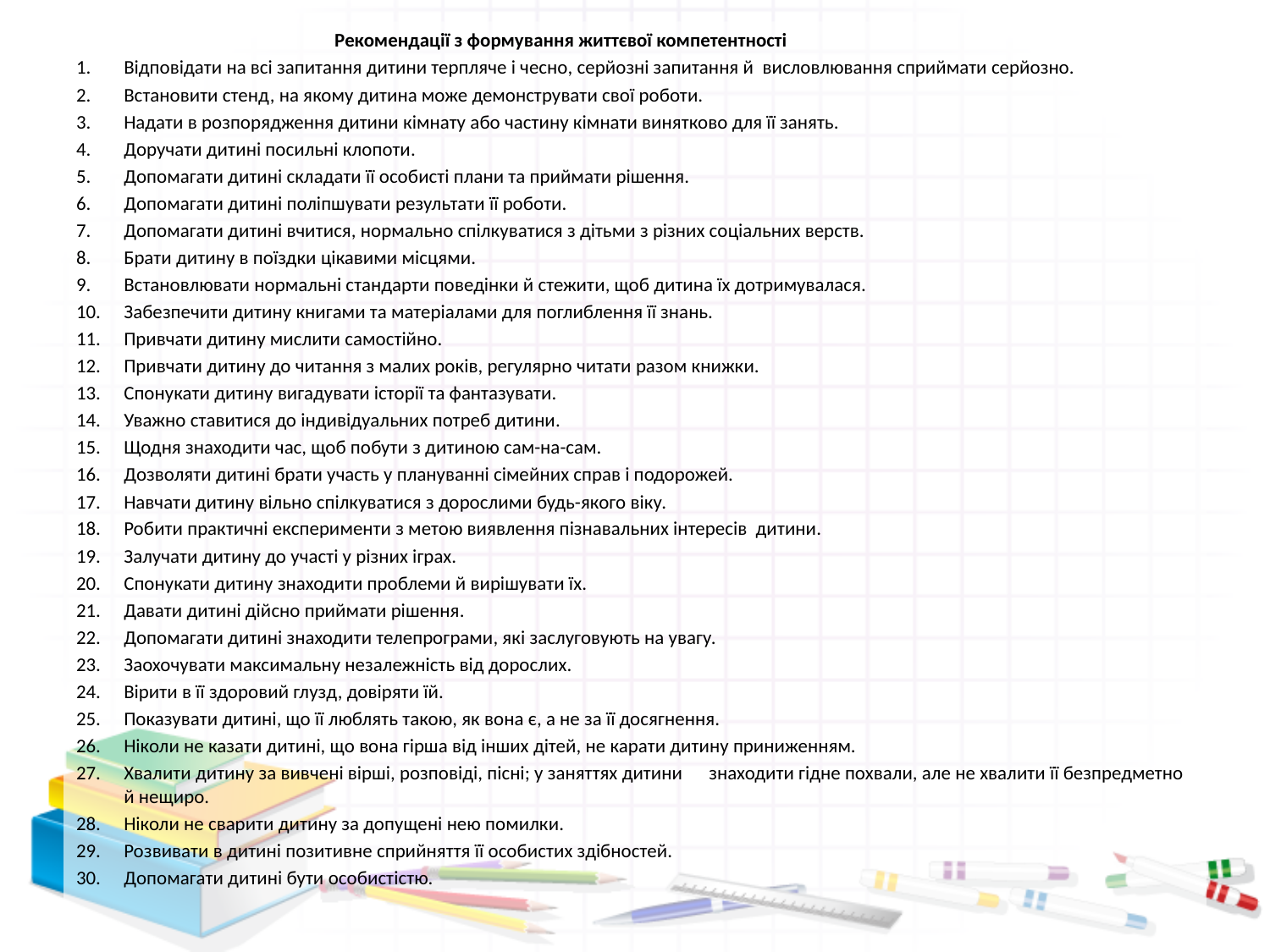

Рекомендації з формування життєвої компетентності
Відповідати на всі запитання дитини терпляче і чесно, серйозні запитання й  висловлювання сприймати серйозно.
Встановити стенд, на якому дитина може демонструвати свої роботи.
Надати в розпорядження дитини кімнату або частину кімнати винятково для її занять.
Доручати дитині посильні клопоти.
Допомагати дитині складати її особисті плани та приймати рішення.
Допомагати дитині поліпшувати результати її роботи.
Допомагати дитині вчитися, нормально спілкуватися з дітьми з різних соціальних верств.
Брати дитину в поїздки цікавими місцями.
Встановлювати нормальні стандарти поведінки й стежити, щоб дитина їх дотримувалася.
Забезпечити дитину книгами та матеріалами для поглиблення її знань.
Привчати дитину мислити самостійно.
Привчати дитину до читання з малих років, регулярно читати разом книжки.
Спонукати дитину вигадувати історії та фантазувати.
Уважно ставитися до індивідуальних потреб дитини.
Щодня знаходити час, щоб побути з дитиною сам-на-сам.
Дозволяти дитині брати участь у плануванні сімейних справ і подорожей.
Навчати дитину вільно спілкуватися з дорослими будь-якого віку.
Робити практичні експерименти з метою виявлення пізнавальних інтересів  дитини.
Залучати дитину до участі у різних іграх.
Спонукати дитину знаходити проблеми й вирішувати їх.
Давати дитині дійсно приймати рішення.
Допомагати дитині знаходити телепрограми, які заслуговують на увагу.
Заохочувати максимальну незалежність від дорослих.
Вірити в її здоровий глузд, довіряти їй.
Показувати дитині, що її люблять такою, як вона є, а не за її досягнення.
Ніколи не казати дитині, що вона гірша від інших дітей, не карати дитину приниженням.
Хвалити дитину за вивчені вірші, розповіді, пісні; у заняттях дитини      знаходити гідне похвали, але не хвалити її безпредметно й нещиро.
Ніколи не сварити дитину за допущені нею помилки.
Розвивати в дитині позитивне сприйняття її особистих здібностей.
Допомагати дитині бути особистістю.